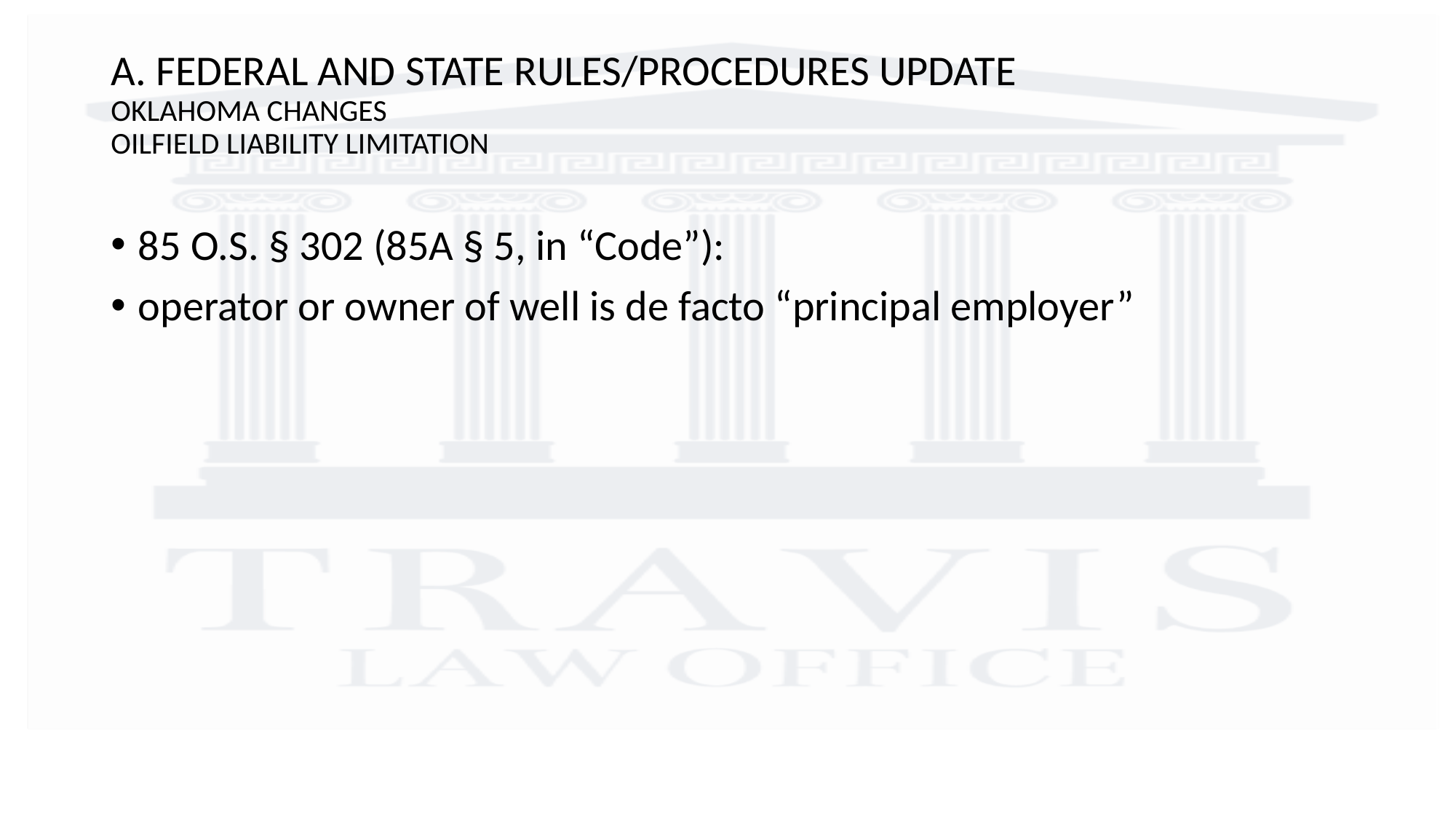

# A. FEDERAL AND STATE RULES/PROCEDURES UPDATE OKLAHOMA CHANGES OILFIELD LIABILITY LIMITATION
85 O.S. § 302 (85A § 5, in “Code”):
operator or owner of well is de facto “principal employer”